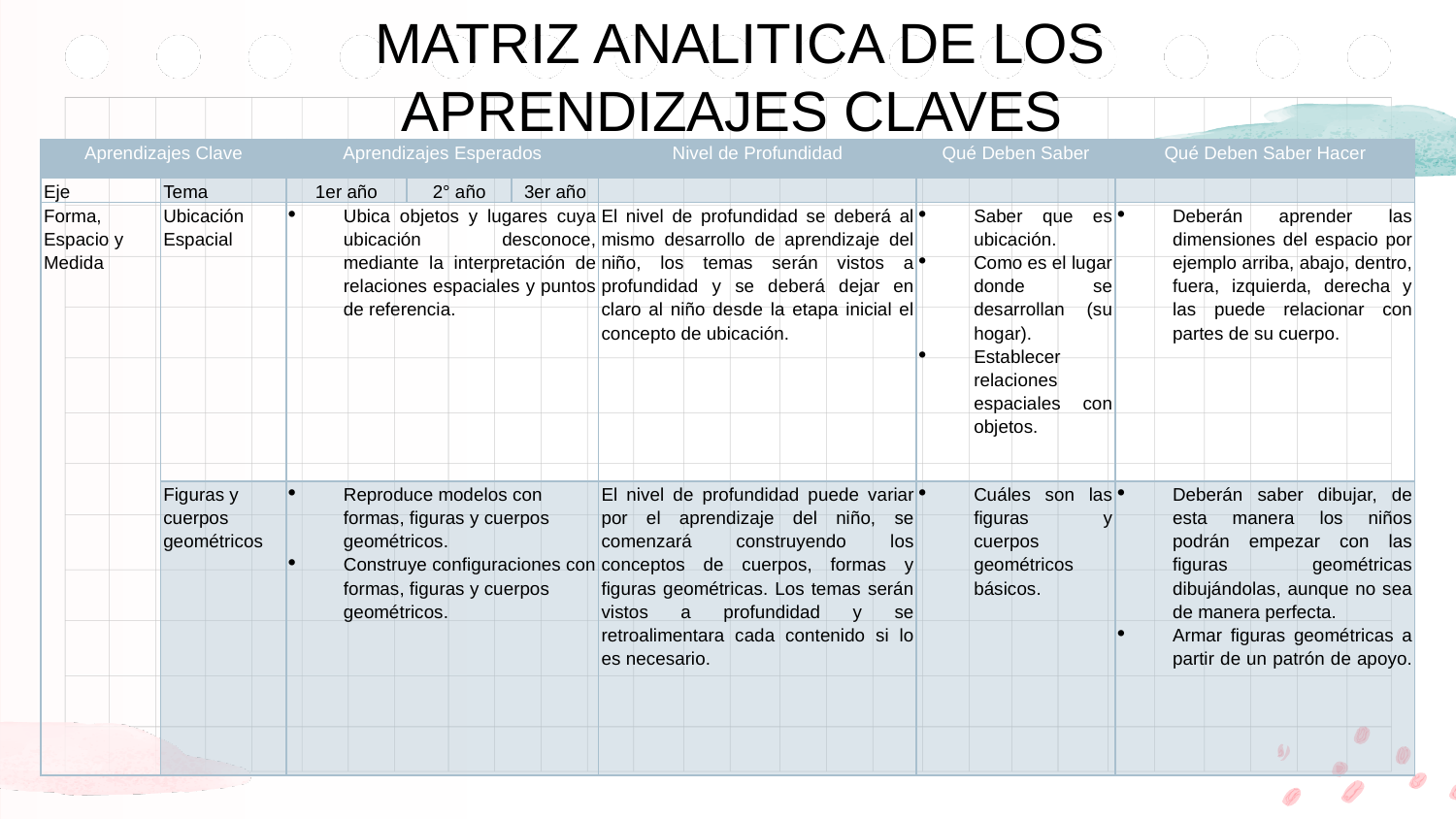

MATRIZ ANALITICA DE LOS APRENDIZAJES CLAVES
| Aprendizajes Clave |  | Aprendizajes Esperados |  |  | Nivel de Profundidad | Qué Deben Saber | Qué Deben Saber Hacer |
| --- | --- | --- | --- | --- | --- | --- | --- |
| Eje | Tema | 1er año | 2° año | 3er año |  |  |  |
| Forma, Espacio y Medida | Ubicación Espacial | Ubica objetos y lugares cuya ubicación desconoce, mediante la interpretación de relaciones espaciales y puntos de referencia. |  |  | El nivel de profundidad se deberá al mismo desarrollo de aprendizaje del niño, los temas serán vistos a profundidad y se deberá dejar en claro al niño desde la etapa inicial el concepto de ubicación. | Saber que es ubicación. Como es el lugar donde se desarrollan (su hogar). Establecer relaciones espaciales con objetos. | Deberán aprender las dimensiones del espacio por ejemplo arriba, abajo, dentro, fuera, izquierda, derecha y las puede relacionar con partes de su cuerpo. |
|  | Figuras y cuerpos geométricos | Reproduce modelos con formas, figuras y cuerpos geométricos. Construye configuraciones con formas, figuras y cuerpos geométricos. |  |  | El nivel de profundidad puede variar por el aprendizaje del niño, se comenzará construyendo los conceptos de cuerpos, formas y figuras geométricas. Los temas serán vistos a profundidad y se retroalimentara cada contenido si lo es necesario. | Cuáles son las figuras y cuerpos geométricos básicos. | Deberán saber dibujar, de esta manera los niños podrán empezar con las figuras geométricas dibujándolas, aunque no sea de manera perfecta. Armar figuras geométricas a partir de un patrón de apoyo. |